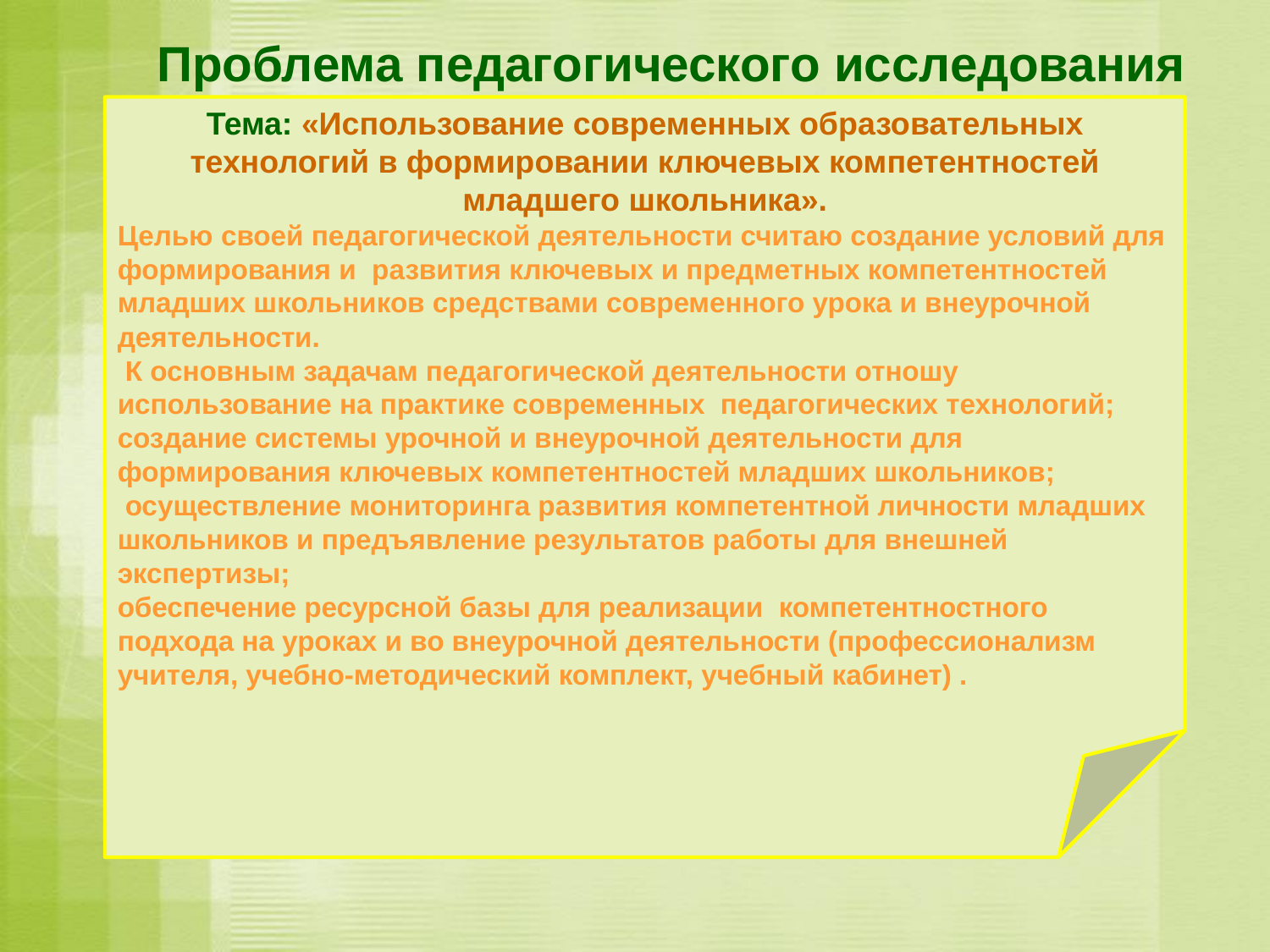

Проблема педагогического исследования
Тема: «Использование современных образовательных технологий в формировании ключевых компетентностей младшего школьника».
Целью своей педагогической деятельности считаю создание условий для формирования и  развития ключевых и предметных компетентностей младших школьников средствами современного урока и внеурочной деятельности.
 К основным задачам педагогической деятельности отношу   использование на практике современных  педагогических технологий;
создание системы урочной и внеурочной деятельности для формирования ключевых компетентностей младших школьников;
 осуществление мониторинга развития компетентной личности младших школьников и предъявление результатов работы для внешней экспертизы;
обеспечение ресурсной базы для реализации  компетентностного подхода на уроках и во внеурочной деятельности (профессионализм учителя, учебно-методический комплект, учебный кабинет) .